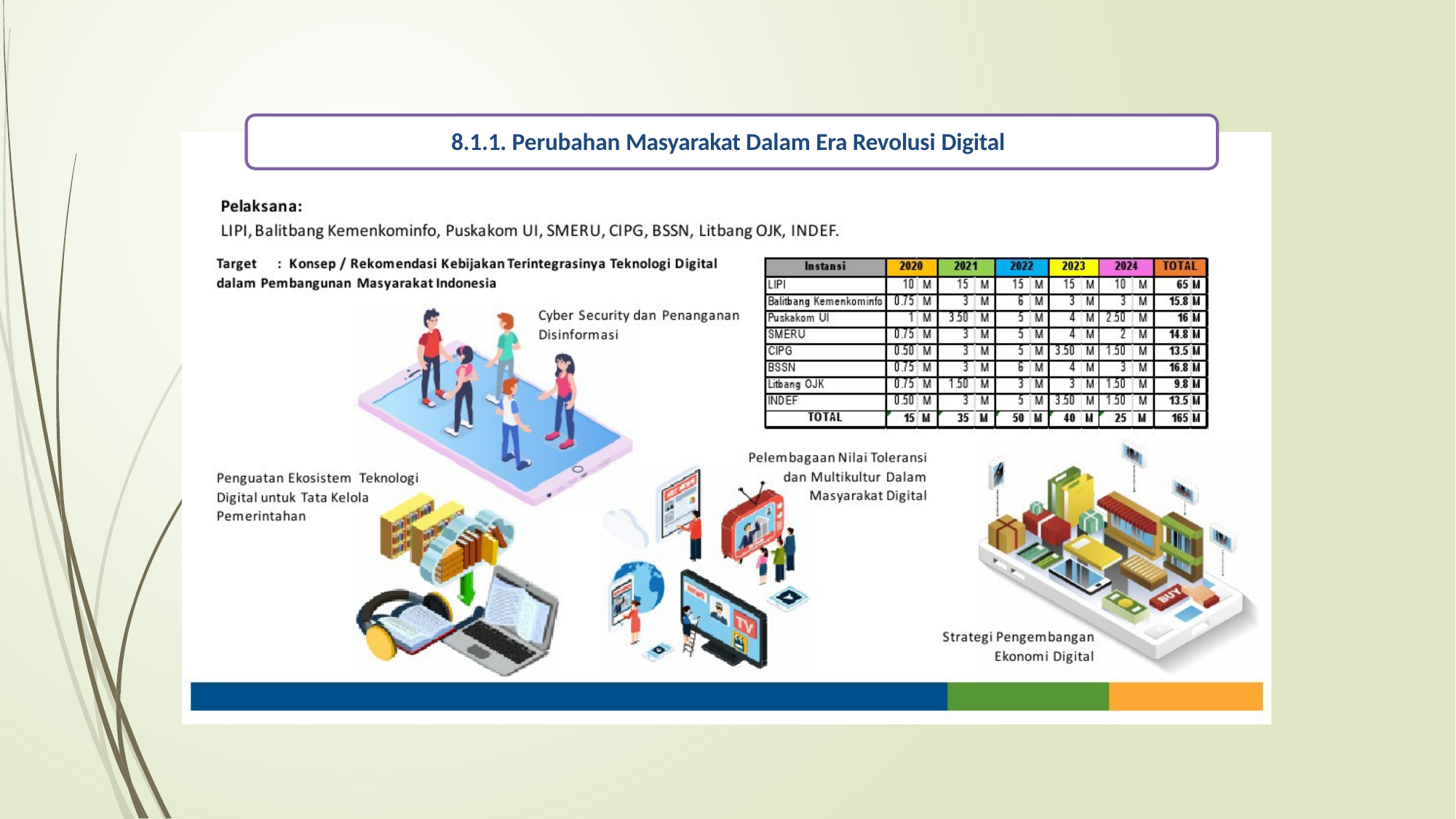

8.1.1. Perubahan Masyarakat Dalam Era Revolusi Digital